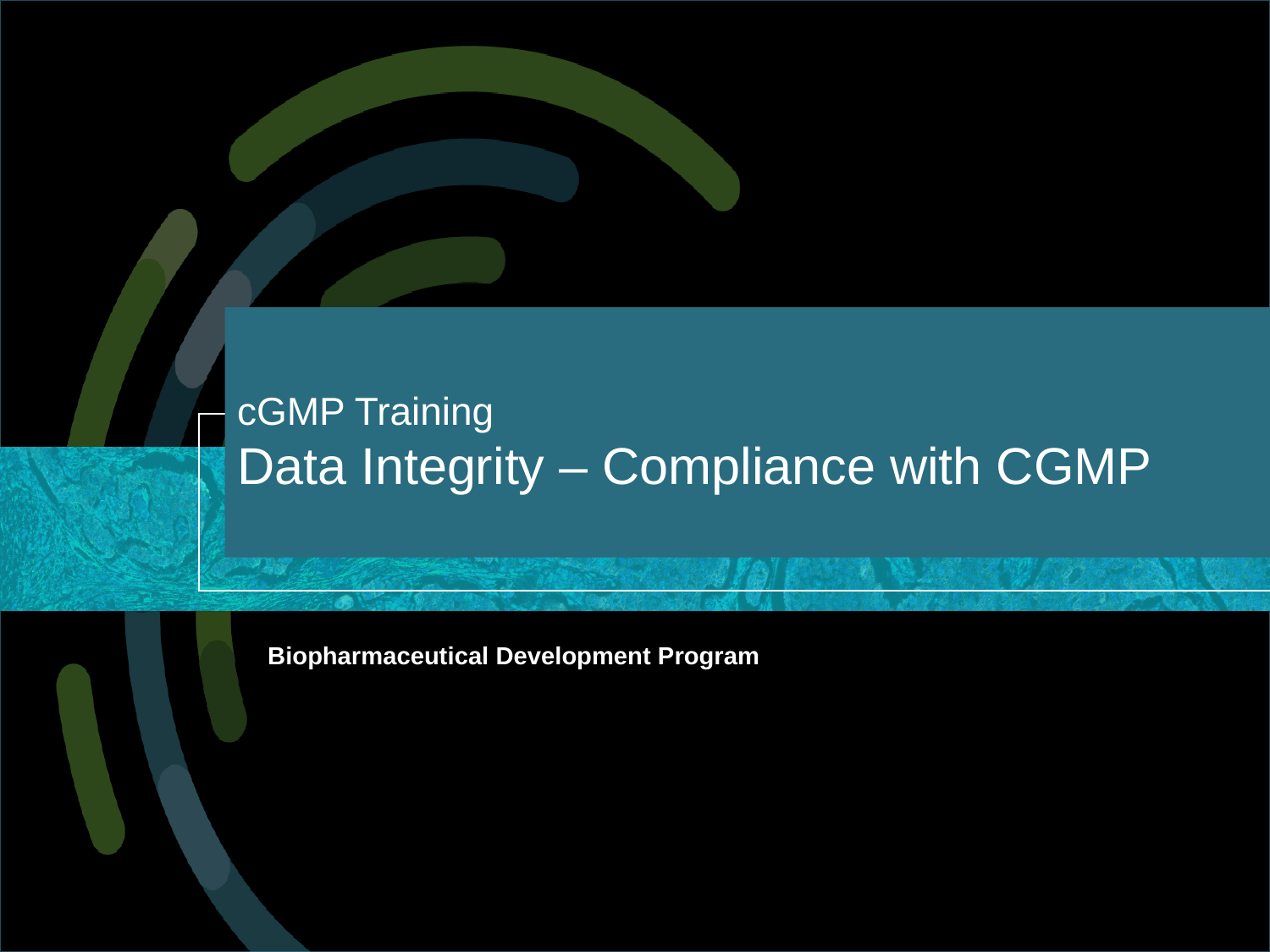

# cGMP Training Data Integrity – Compliance with CGMP
Biopharmaceutical Development Program